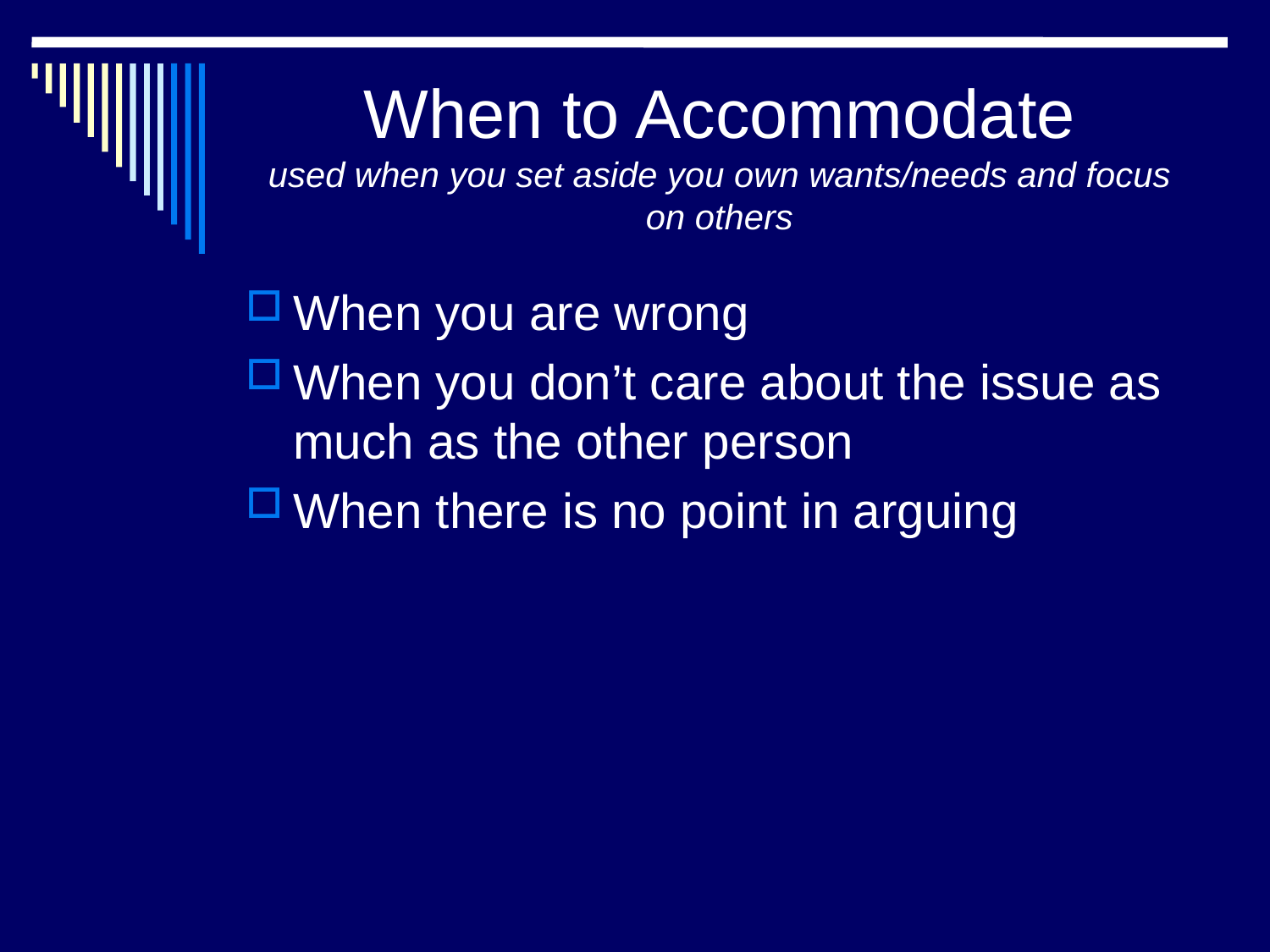

# When to Accommodate used when you set aside you own wants/needs and focus on others
When you are wrong
When you don’t care about the issue as much as the other person
When there is no point in arguing